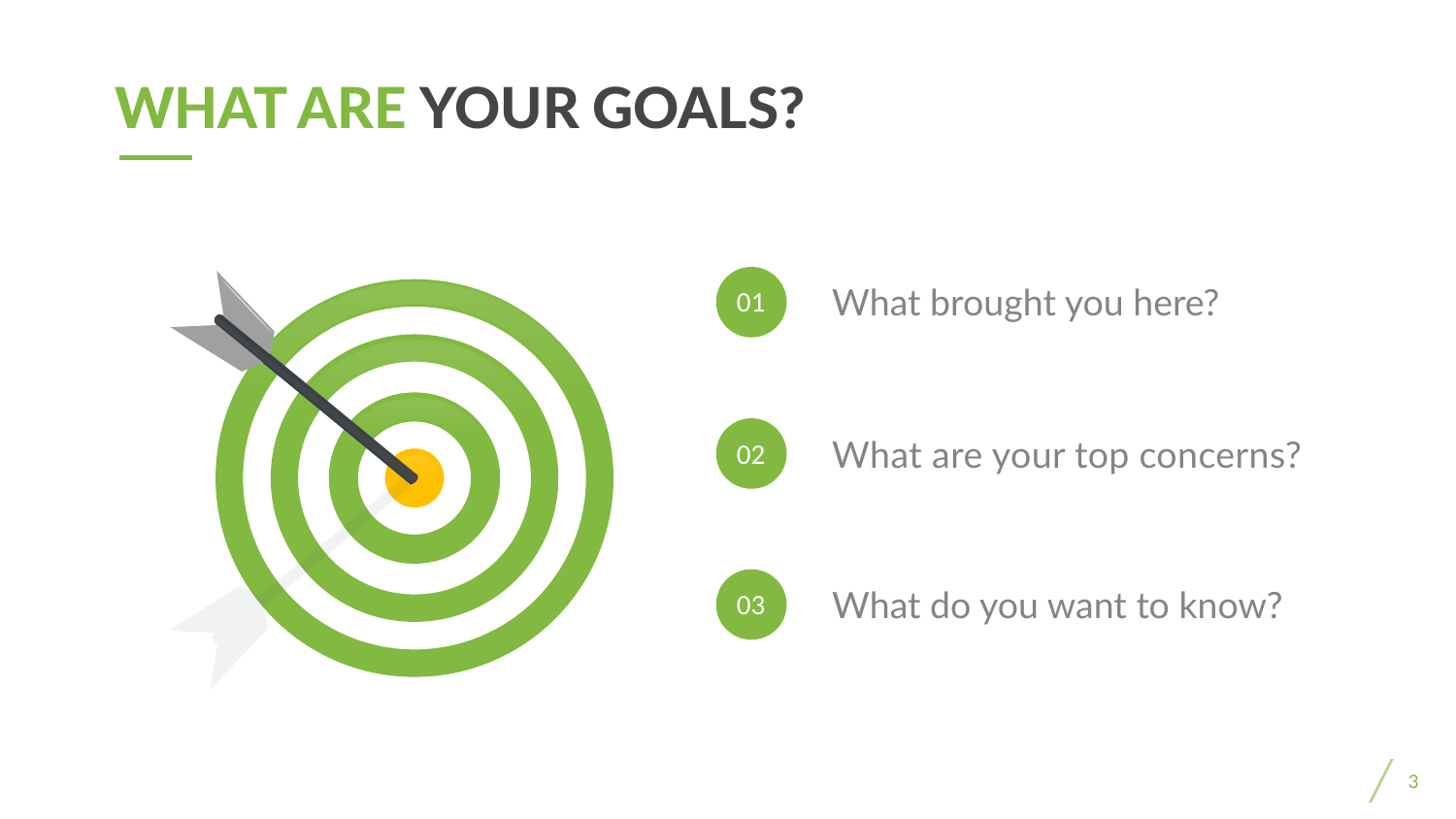

# WHAT ARE YOUR GOALS?

01

What brought you here?

02
What are your top concerns?

03
What do you want to know?
3